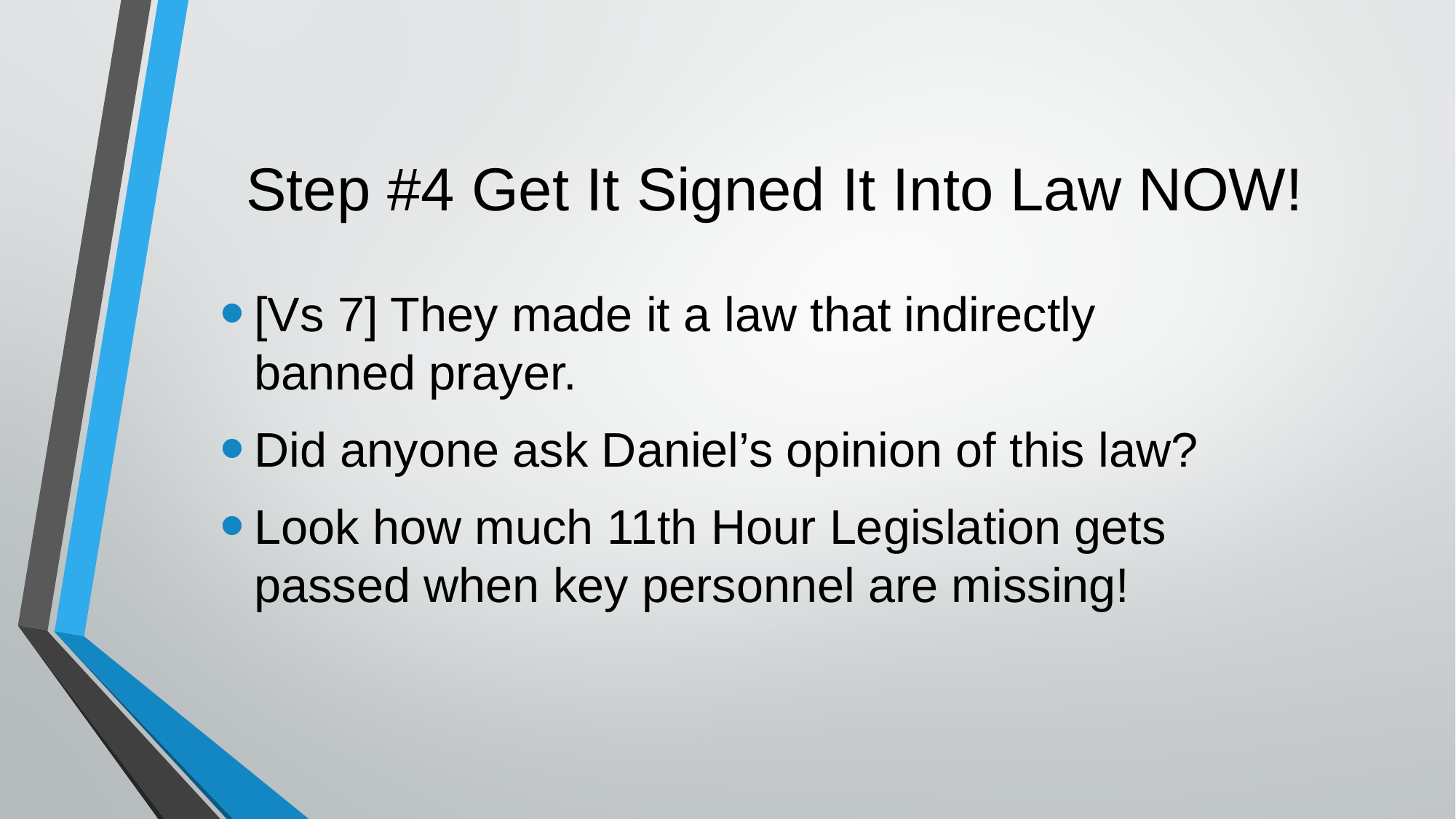

# Step #4 Get It Signed It Into Law NOW!
[Vs 7] They made it a law that indirectly banned prayer.
Did anyone ask Daniel’s opinion of this law?
Look how much 11th Hour Legislation gets passed when key personnel are missing!